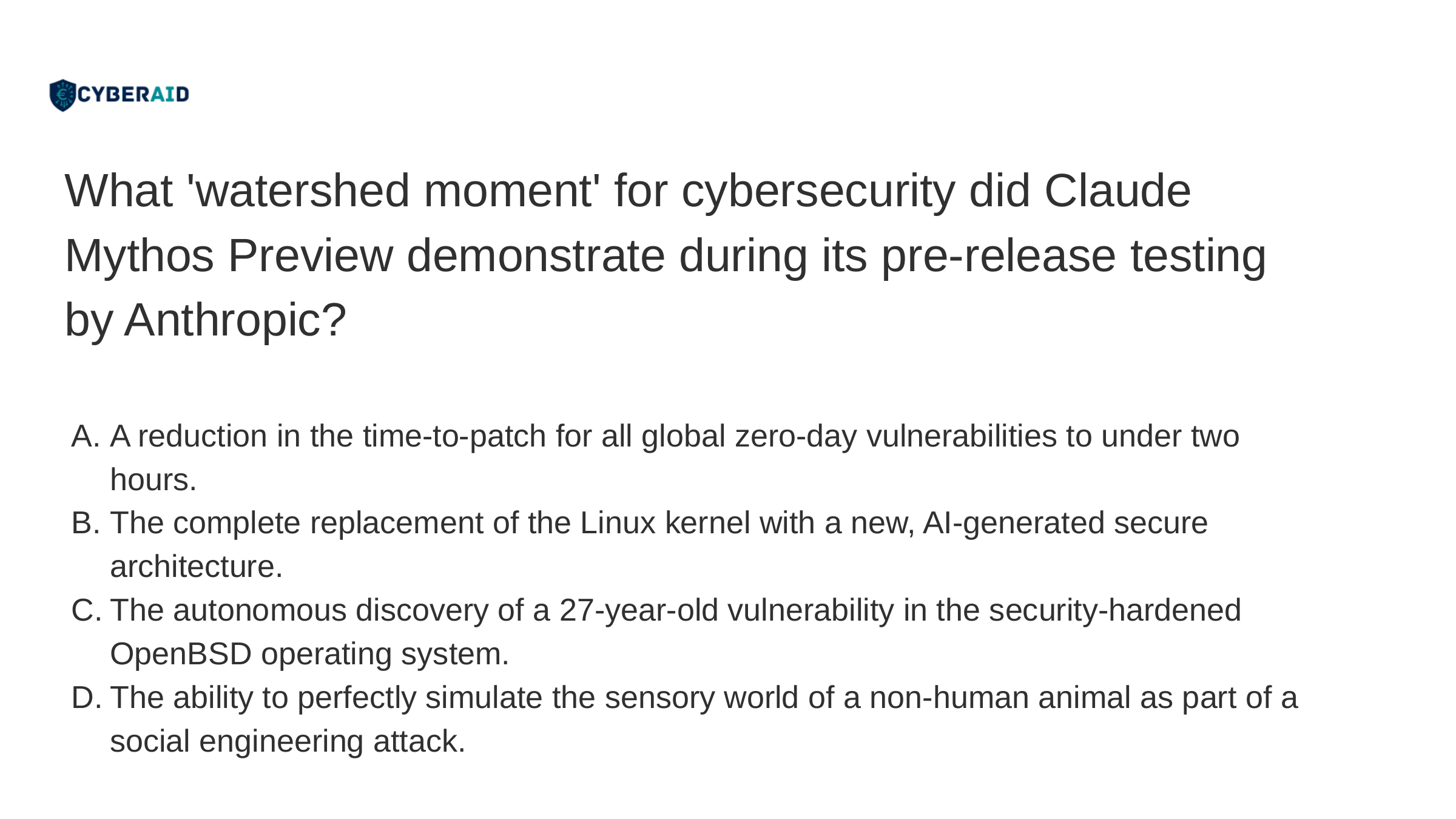

What 'watershed moment' for cybersecurity did Claude Mythos Preview demonstrate during its pre-release testing by Anthropic?

A reduction in the time-to-patch for all global zero-day vulnerabilities to under two hours.
The complete replacement of the Linux kernel with a new, AI-generated secure architecture.
The autonomous discovery of a 27-year-old vulnerability in the security-hardened OpenBSD operating system.
The ability to perfectly simulate the sensory world of a non-human animal as part of a social engineering attack.